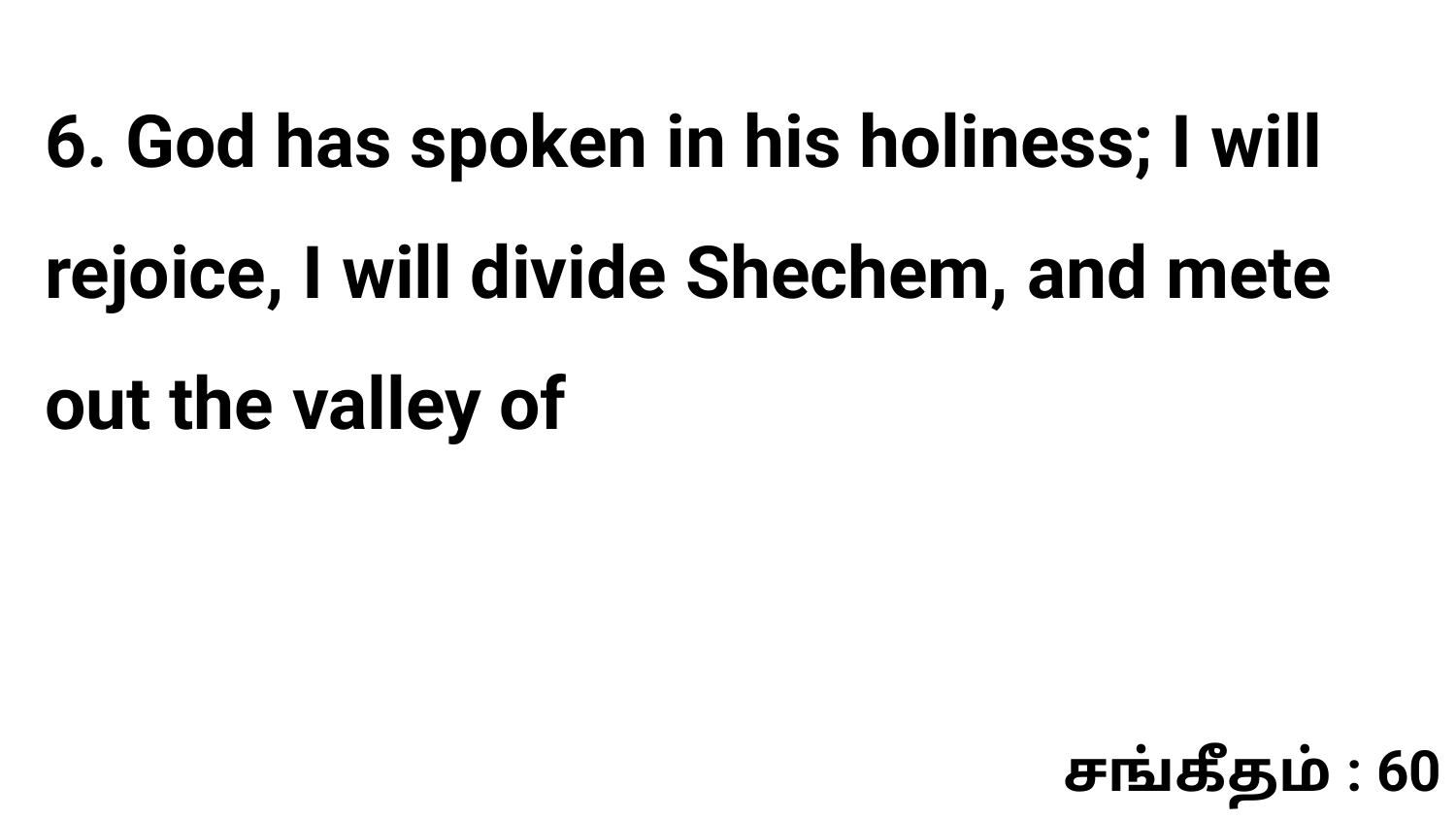

6. God has spoken in his holiness; I will rejoice, I will divide Shechem, and mete out the valley of
சங்கீதம் : 60